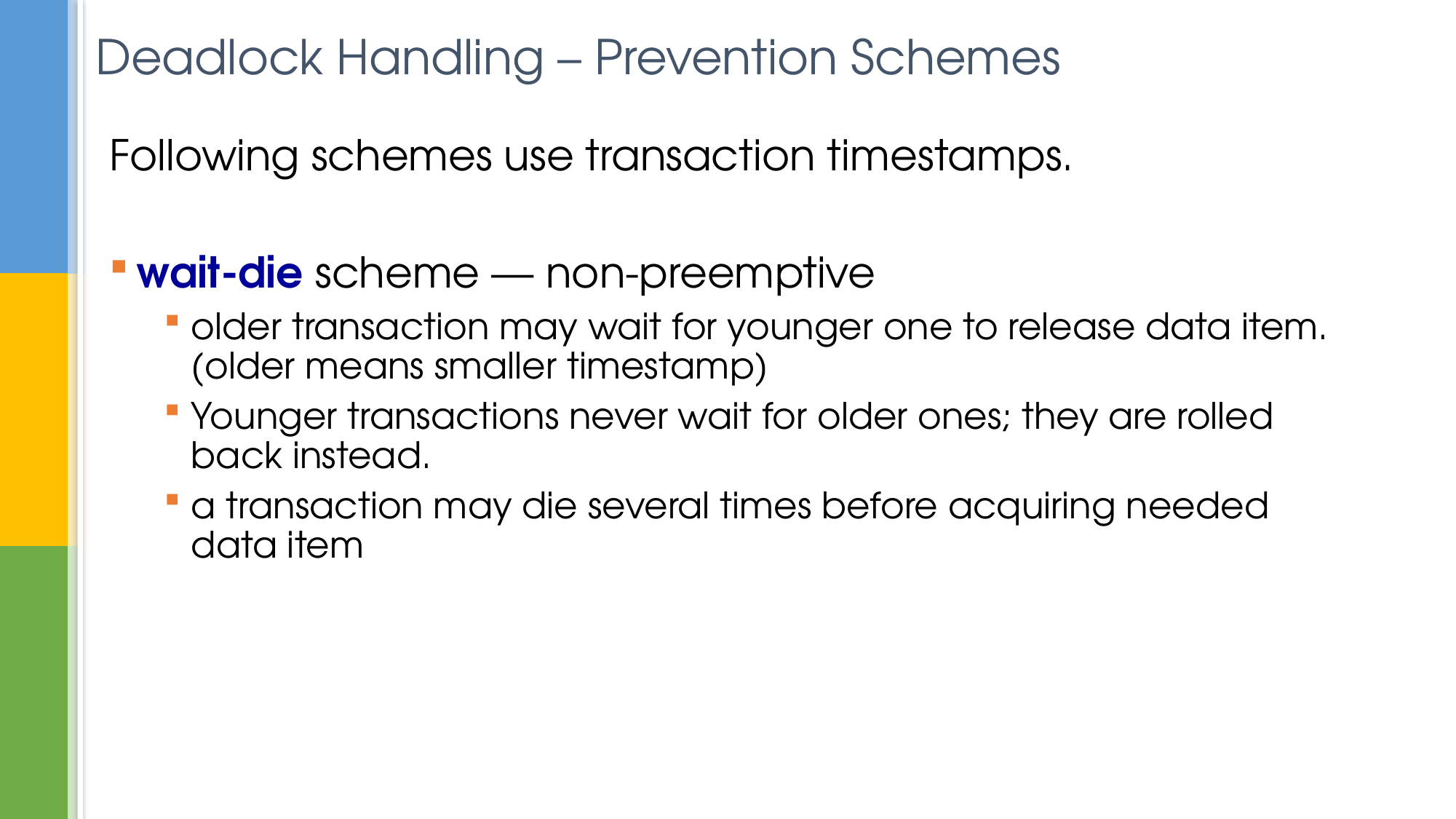

# Deadlock Handling – Prevention Schemes
Following schemes use transaction timestamps.

wait-die scheme — non-preemptive
older transaction may wait for younger one to release data item. (older means smaller timestamp)
Younger transactions never wait for older ones; they are rolled back instead.
a transaction may die several times before acquiring needed data item